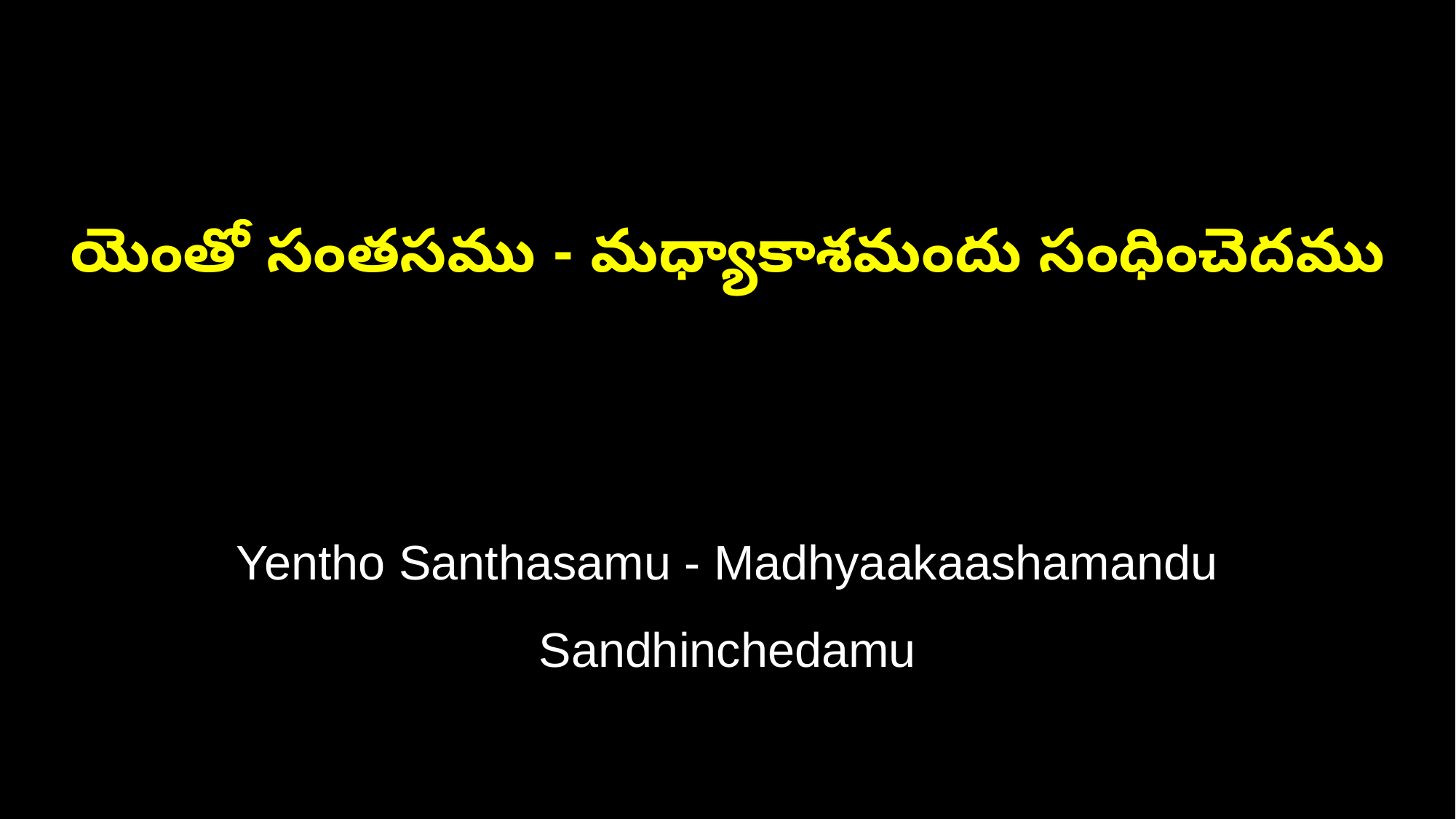

యెంతో సంతసము - మధ్యాకాశమందు సంధించెదము
Yentho Santhasamu - Madhyaakaashamandu Sandhinchedamu